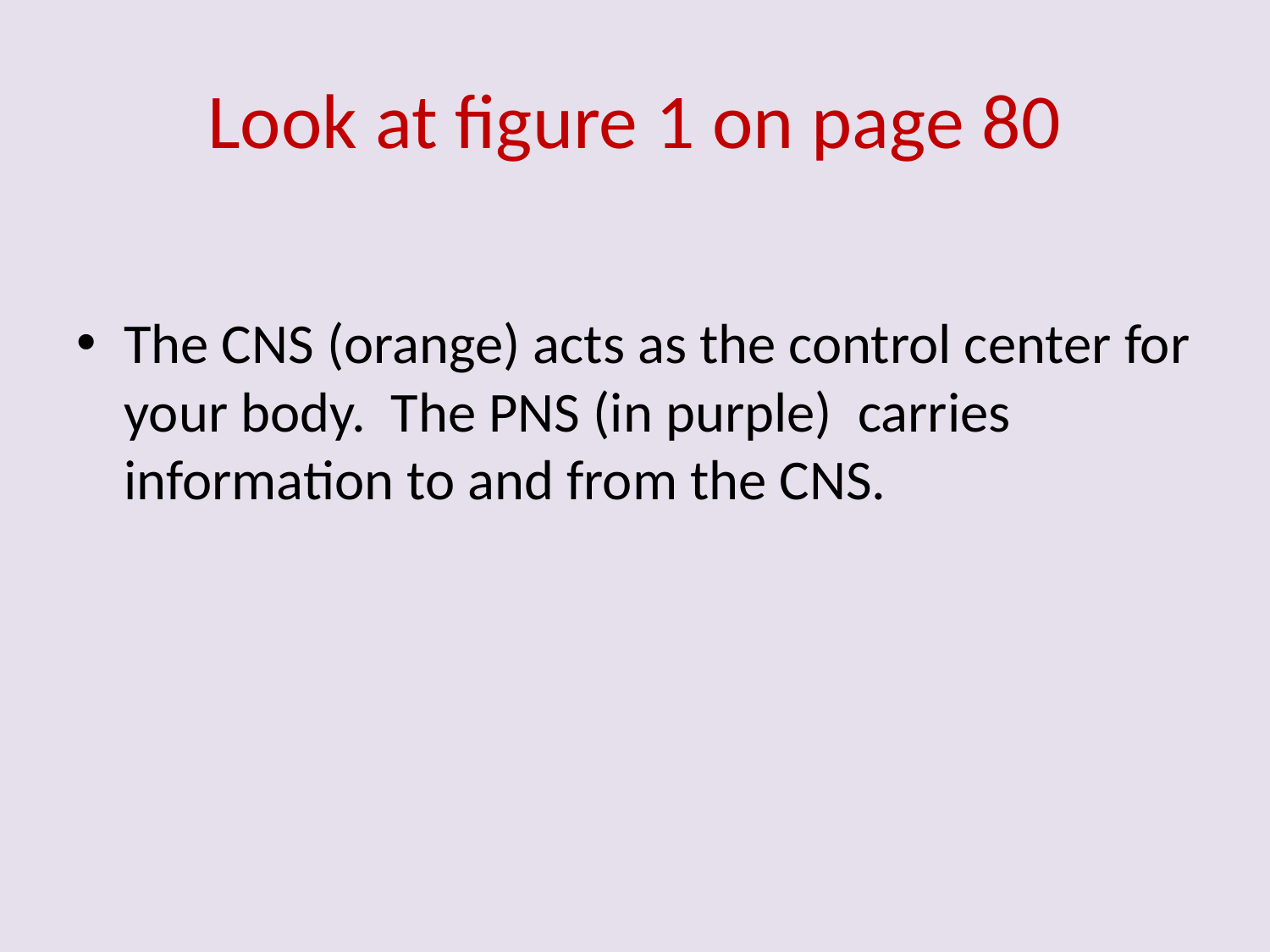

# Look at figure 1 on page 80

The CNS (orange) acts as the control center for your body.  The PNS (in purple)  carries information to and from the CNS.